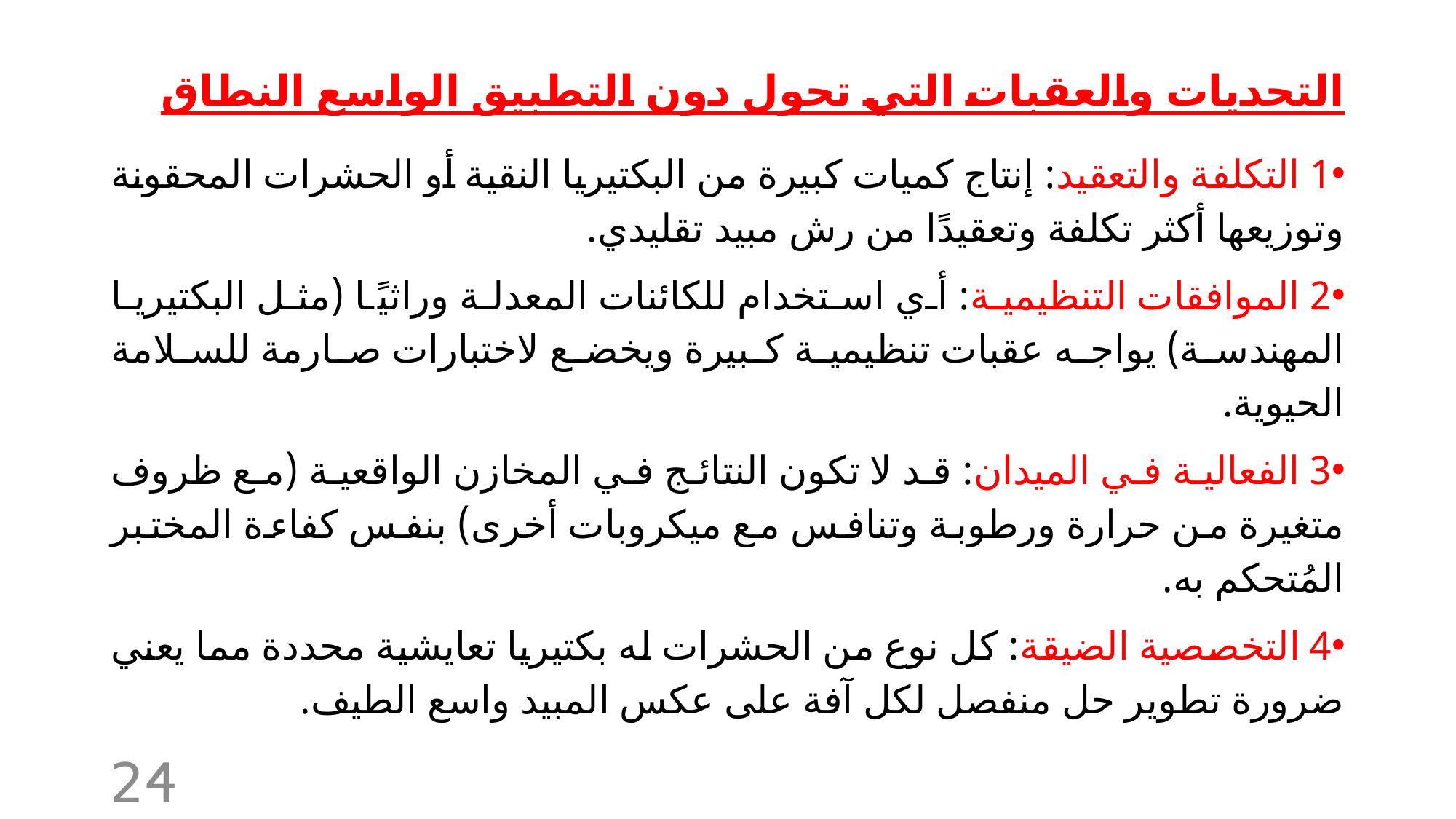

# التحديات والعقبات التي تحول دون التطبيق الواسع النطاق
1 التكلفة والتعقيد: إنتاج كميات كبيرة من البكتيريا النقية أو الحشرات المحقونة وتوزيعها أكثر تكلفة وتعقيدًا من رش مبيد تقليدي.
2 الموافقات التنظيمية: أي استخدام للكائنات المعدلة وراثيًا (مثل البكتيريا المهندسة) يواجه عقبات تنظيمية كبيرة ويخضع لاختبارات صارمة للسلامة الحيوية.
3 الفعالية في الميدان: قد لا تكون النتائج في المخازن الواقعية (مع ظروف متغيرة من حرارة ورطوبة وتنافس مع ميكروبات أخرى) بنفس كفاءة المختبر المُتحكم به.
4 التخصصية الضيقة: كل نوع من الحشرات له بكتيريا تعايشية محددة مما يعني ضرورة تطوير حل منفصل لكل آفة على عكس المبيد واسع الطيف.

24